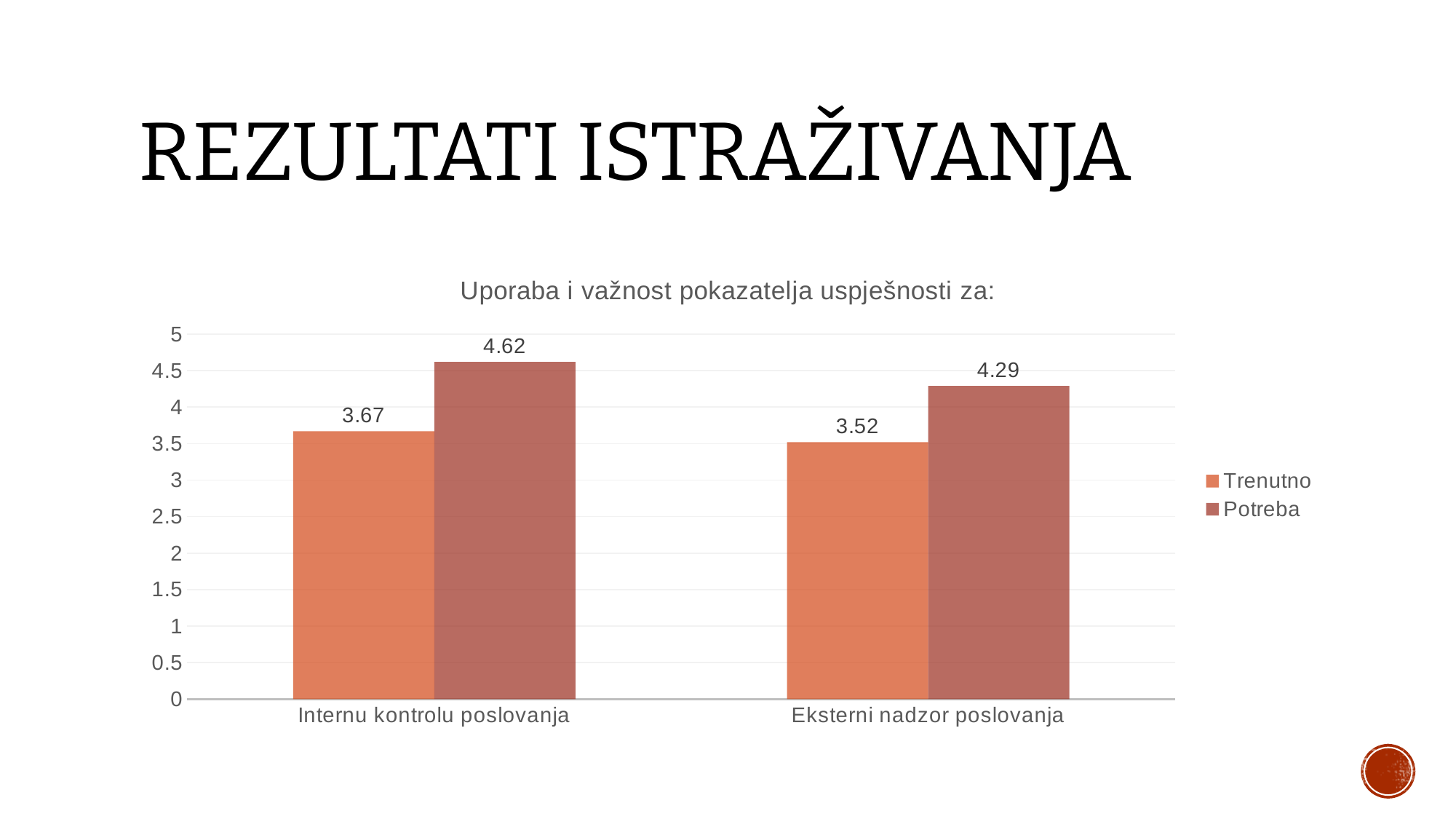

# Rezultati istraživanja

### Chart: Uporaba i važnost pokazatelja uspješnosti za:

| Category | Trenutno | Potreba |
|---|---|---|
| Internu kontrolu poslovanja | 3.67 | 4.62 |
| Eksterni nadzor poslovanja | 3.52 | 4.29 |